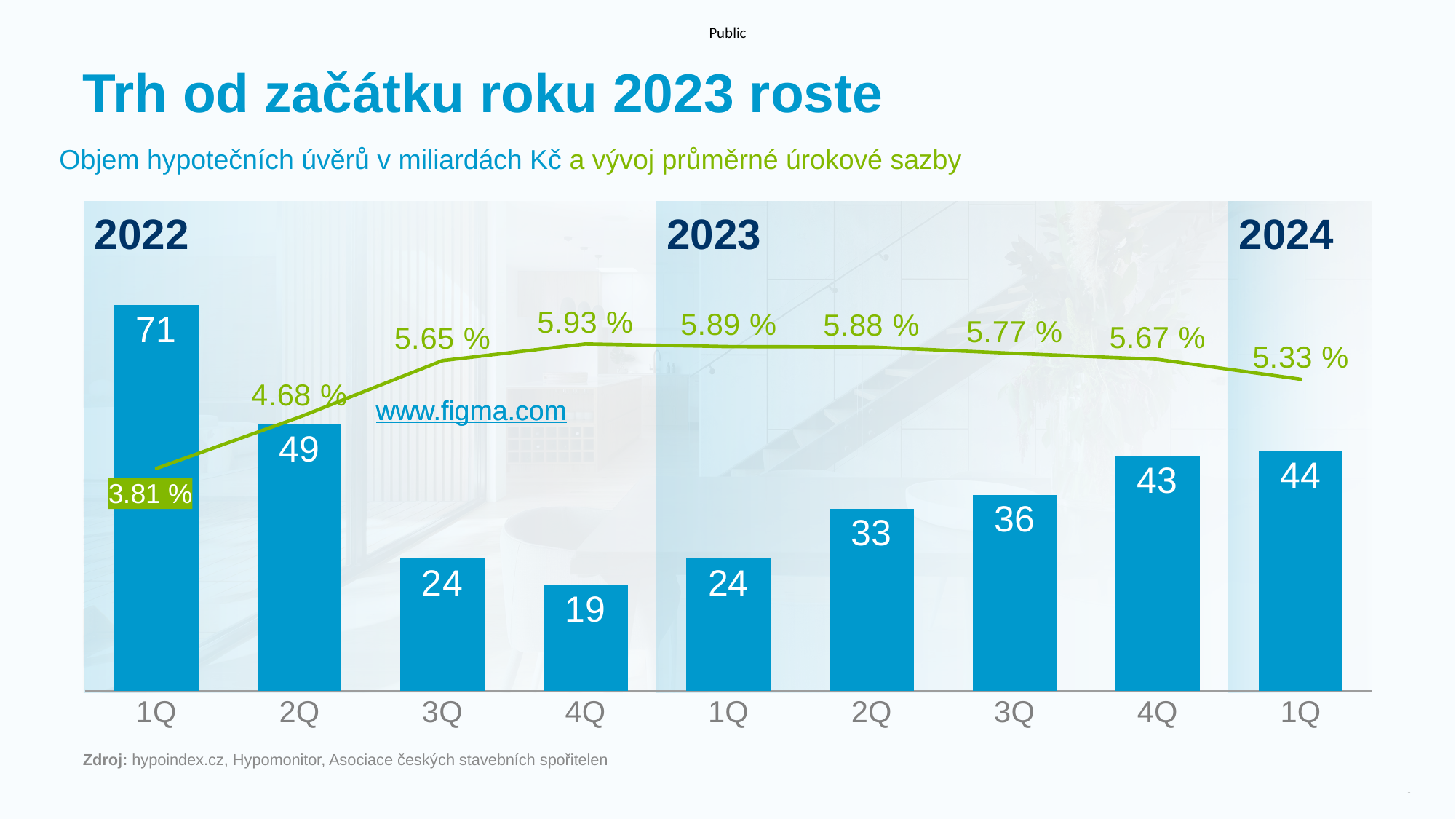

# Trh od začátku roku 2023 roste
Objem hypotečních úvěrů v miliardách Kč a vývoj průměrné úrokové sazby
2024
2023

2022

### Chart

| Category | Objem (mld. Kč) | Sazba |
|---|---|---|
| 1Q | 70.70324144655001 | 3.8053671189170823 |
| 2Q | 48.82001442649 | 4.683733685067694 |
| 3Q | 24.31951897602 | 5.649577347607626 |
| 4Q | 19.44659920746 | 5.934486544379036 |
| 1Q | 24.323943800669998 | 5.887862746602627 |
| 2Q | 33.42242689284 | 5.881863102589287 |
| 3Q | 35.94833248264 | 5.7719271088930055 |
| 4Q | 43.0 | 5.67 |
| 1Q | 44.0 | 5.33 |
www.figma.com
www.figma.com
Zdroj: hypoindex.cz, Hypomonitor, Asociace českých stavebních spořitelen